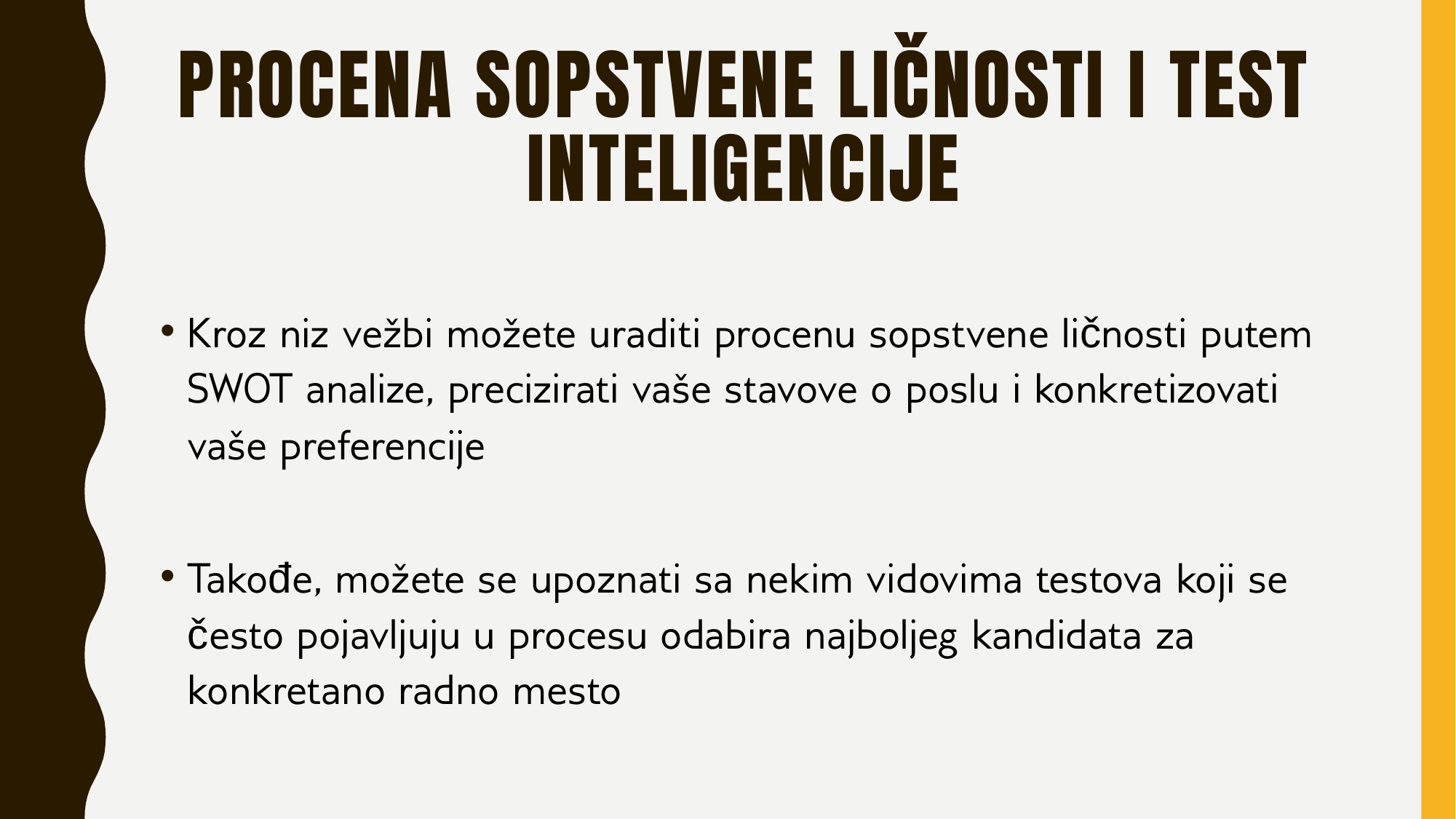

# Procena sopstvene ličnosti i test inteligencije
Kroz niz vežbi možete uraditi procenu sopstvene ličnosti putem SWOT analize, precizirati vaše stavove o poslu i konkretizovati vaše preferencije

Takođe, možete se upoznati sa nekim vidovima testova koji se često pojavljuju u procesu odabira najboljeg kandidata za konkretano radno mesto